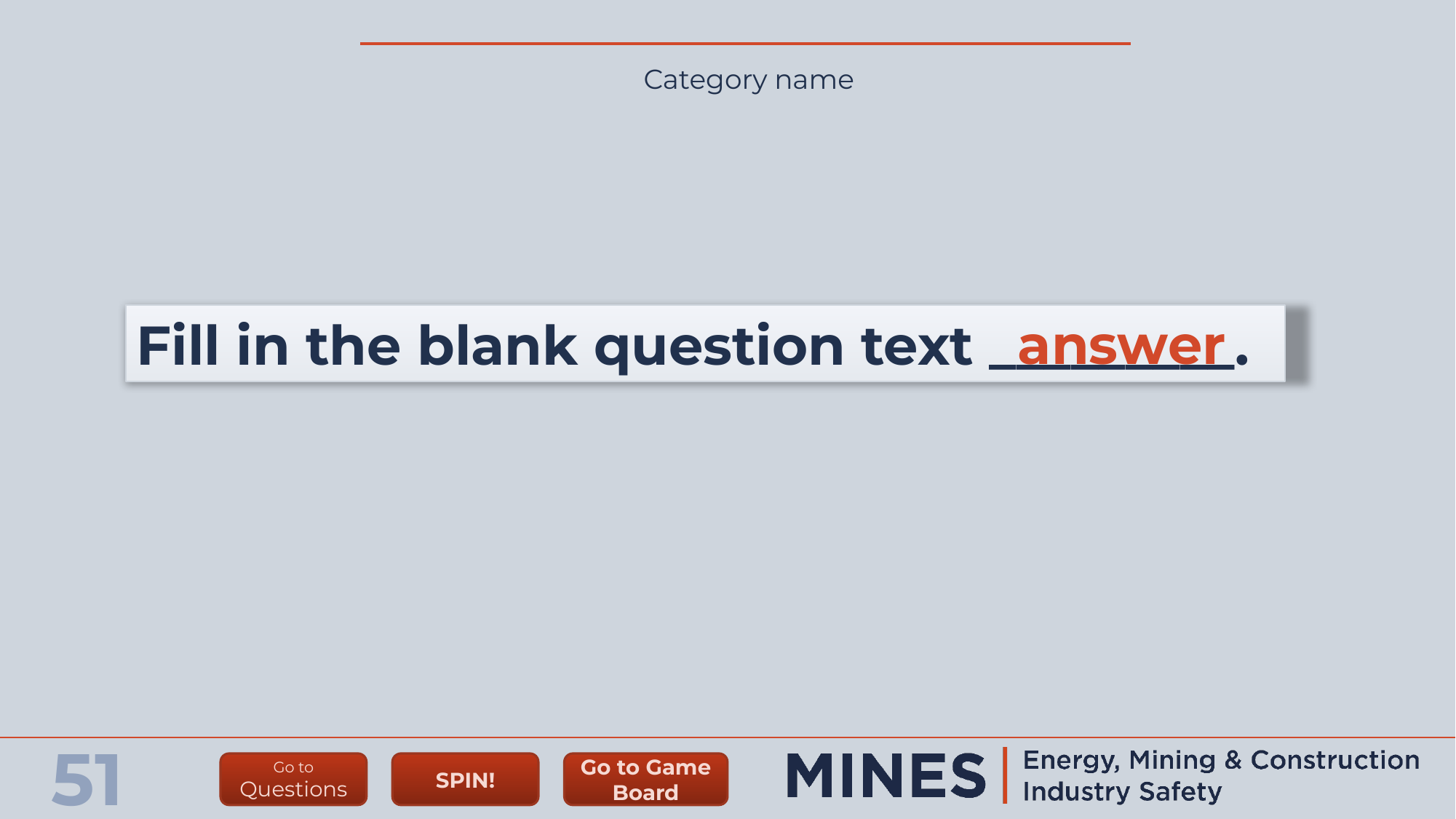

Category name
answer
Fill in the blank question text _________.
51
Go to
Questions
SPIN!
Go to Game Board